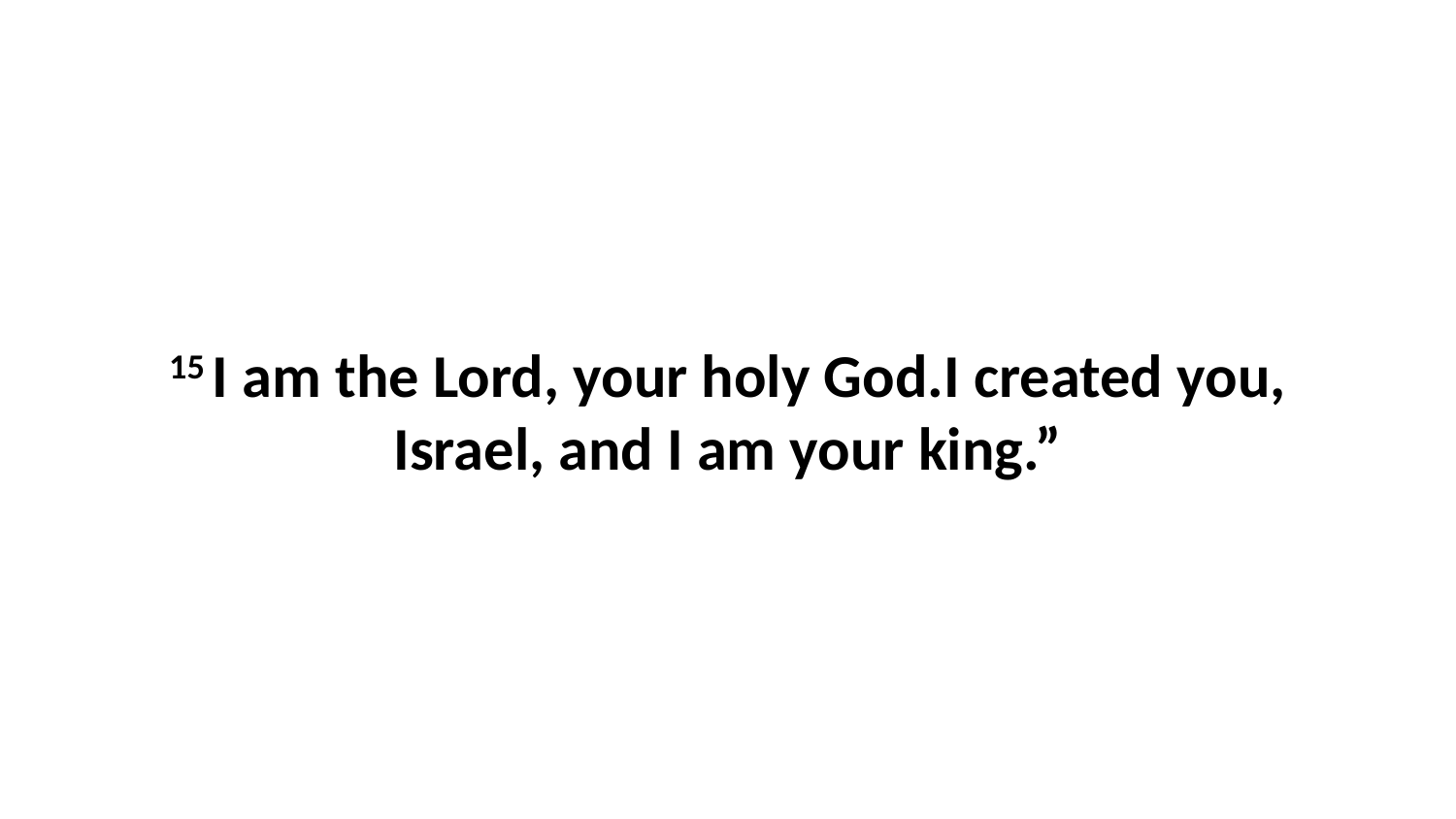

15 I am the Lord, your holy God.I created you, Israel, and I am your king.”